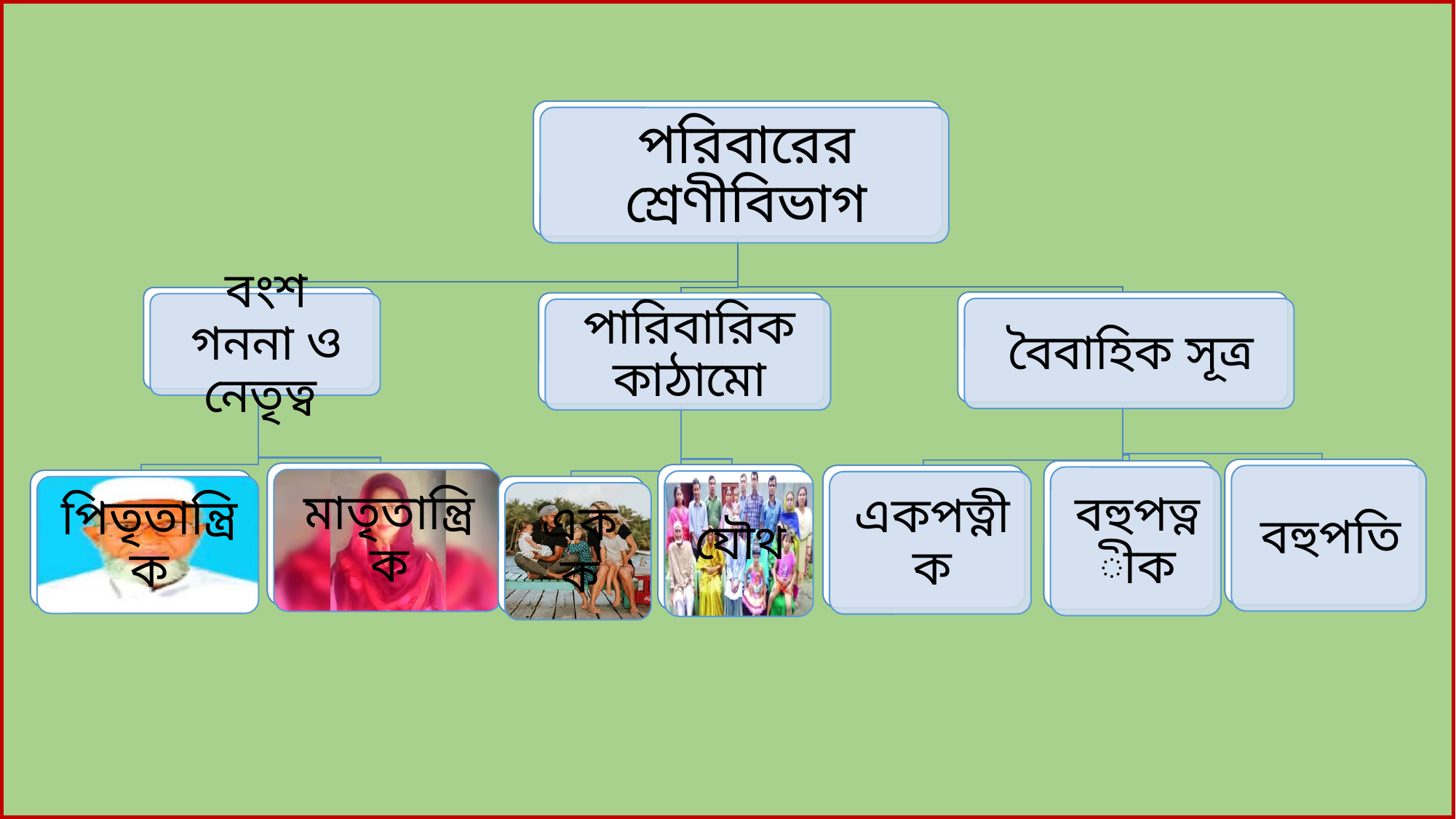

পরিবারের শ্রেণীবিভাগ
বংশ গননা ও নেতৃত্ব
পিতৃতান্ত্রিক
মাতৃতান্ত্রিক
পারিবারিক কাঠামো
একক
যৌথ
বৈবাহিক সূত্র
একপত্নীক
বহুপত্নীক
বহুপতি